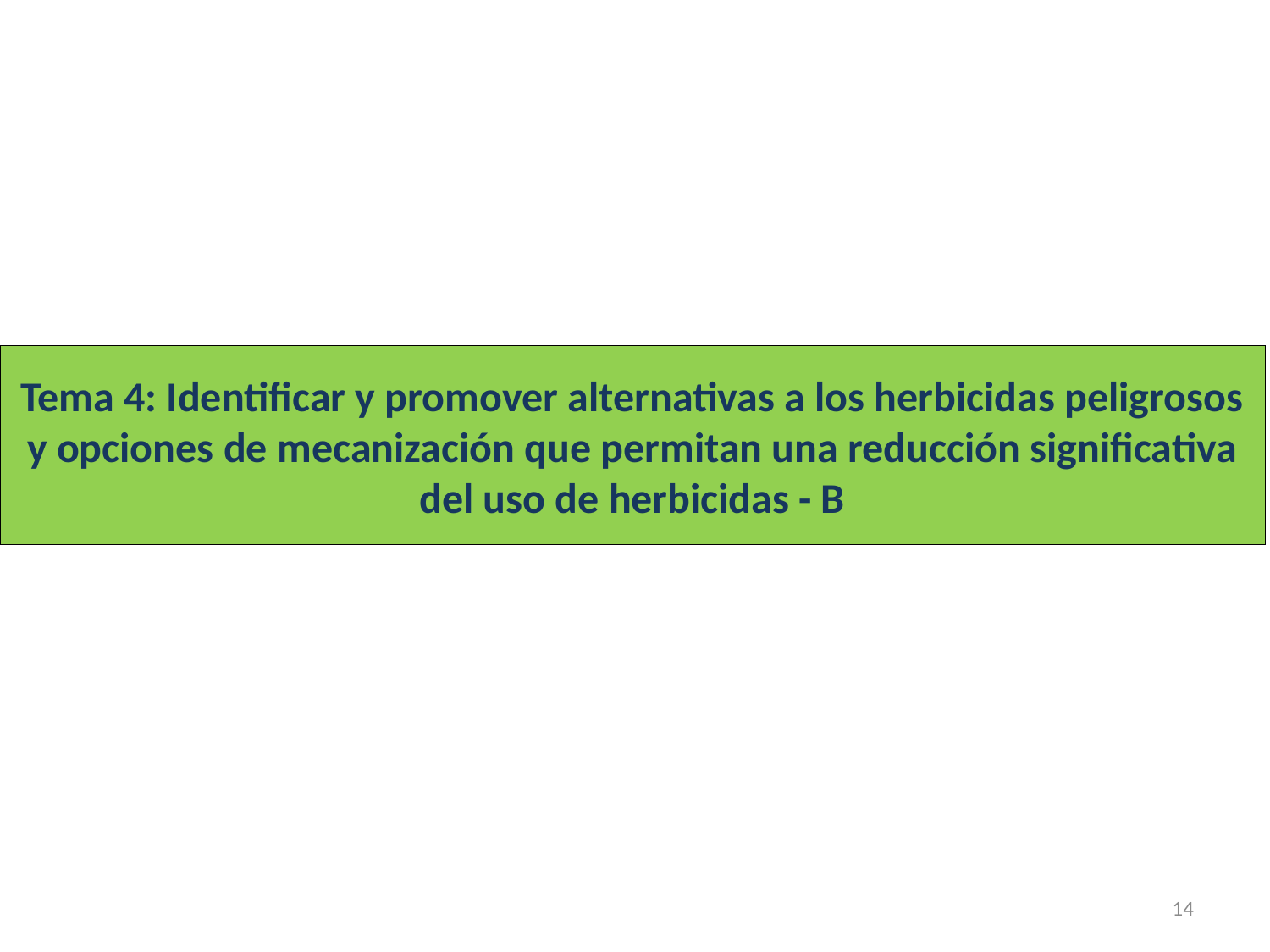

# Tema 4: Identificar y promover alternativas a los herbicidas peligrosos y opciones de mecanización que permitan una reducción significativa del uso de herbicidas - B
14